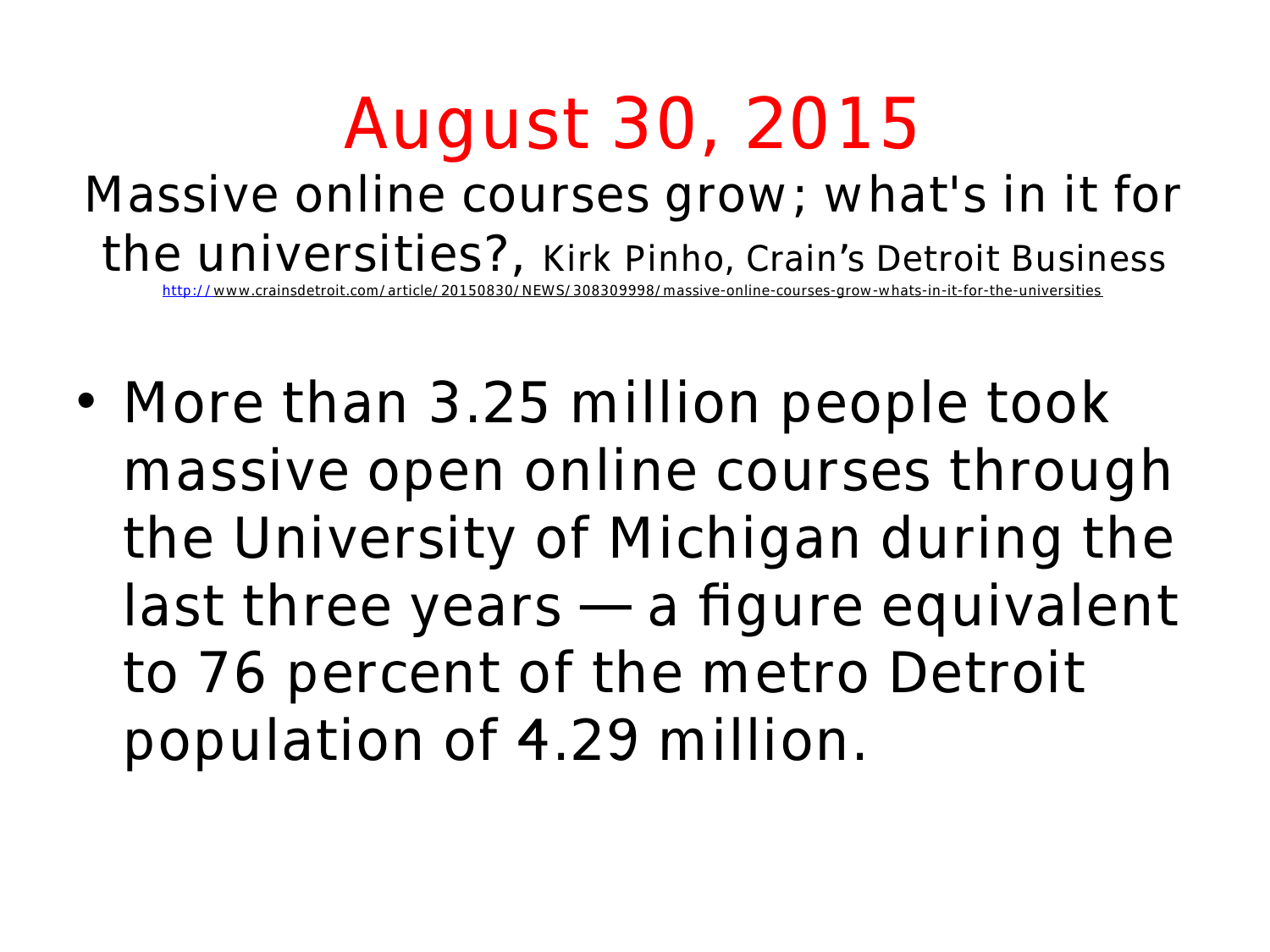

# August 30, 2015 Massive online courses grow; what's in it for the universities?, Kirk Pinho, Crain’s Detroit Business http://www.crainsdetroit.com/article/20150830/NEWS/308309998/massive-online-courses-grow-whats-in-it-for-the-universities
More than 3.25 million people took massive open online courses through the University of Michigan during the last three years — a figure equivalent to 76 percent of the metro Detroit population of 4.29 million.